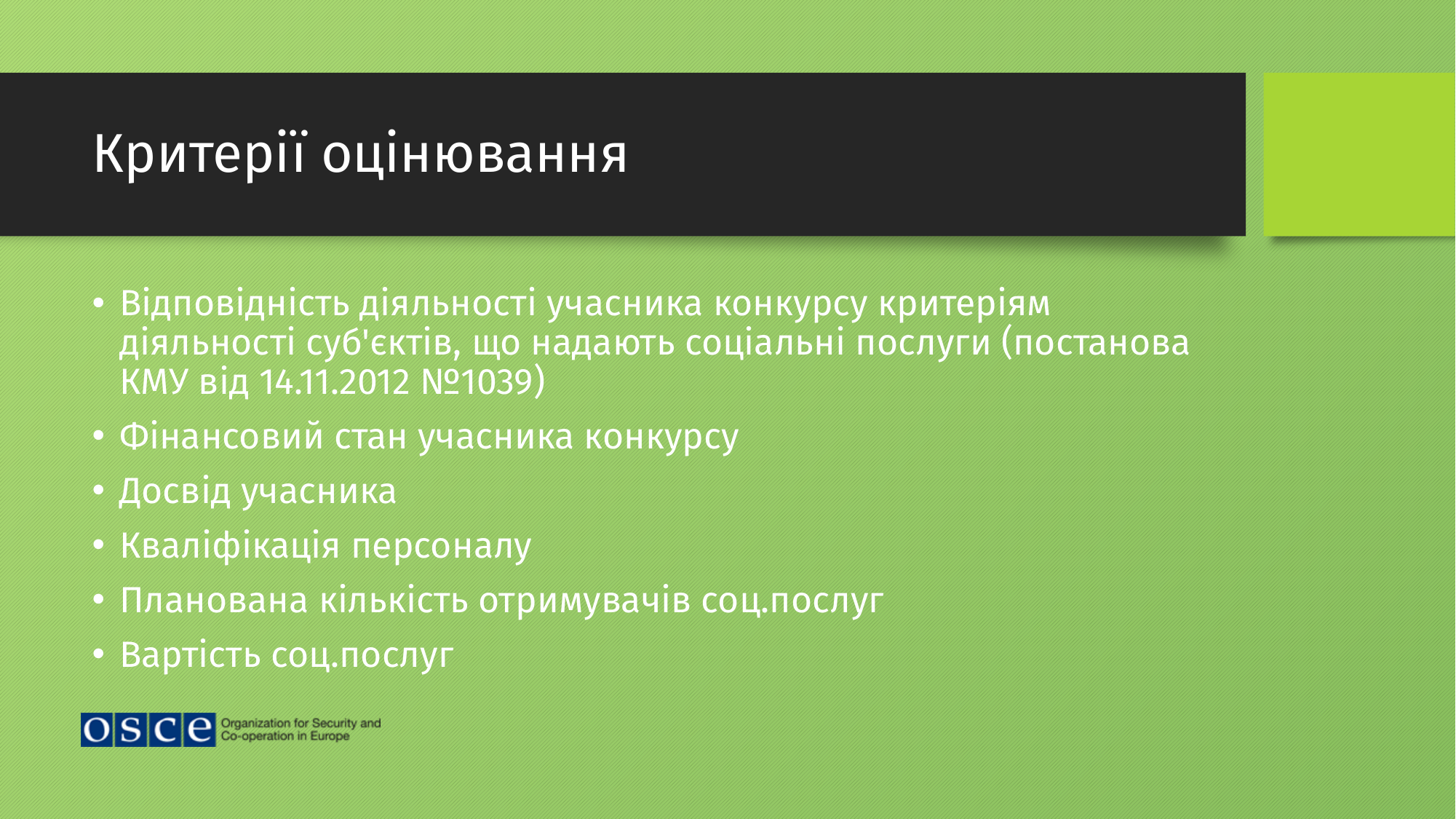

# Критерії оцінювання
Відповідність діяльності учасника конкурсу критеріям діяльності суб'єктів, що надають соціальні послуги (постанова КМУ від 14.11.2012 №1039)
Фінансовий стан учасника конкурсу
Досвід учасника
Кваліфікація персоналу
Планована кількість отримувачів соц.послуг
Вартість соц.послуг